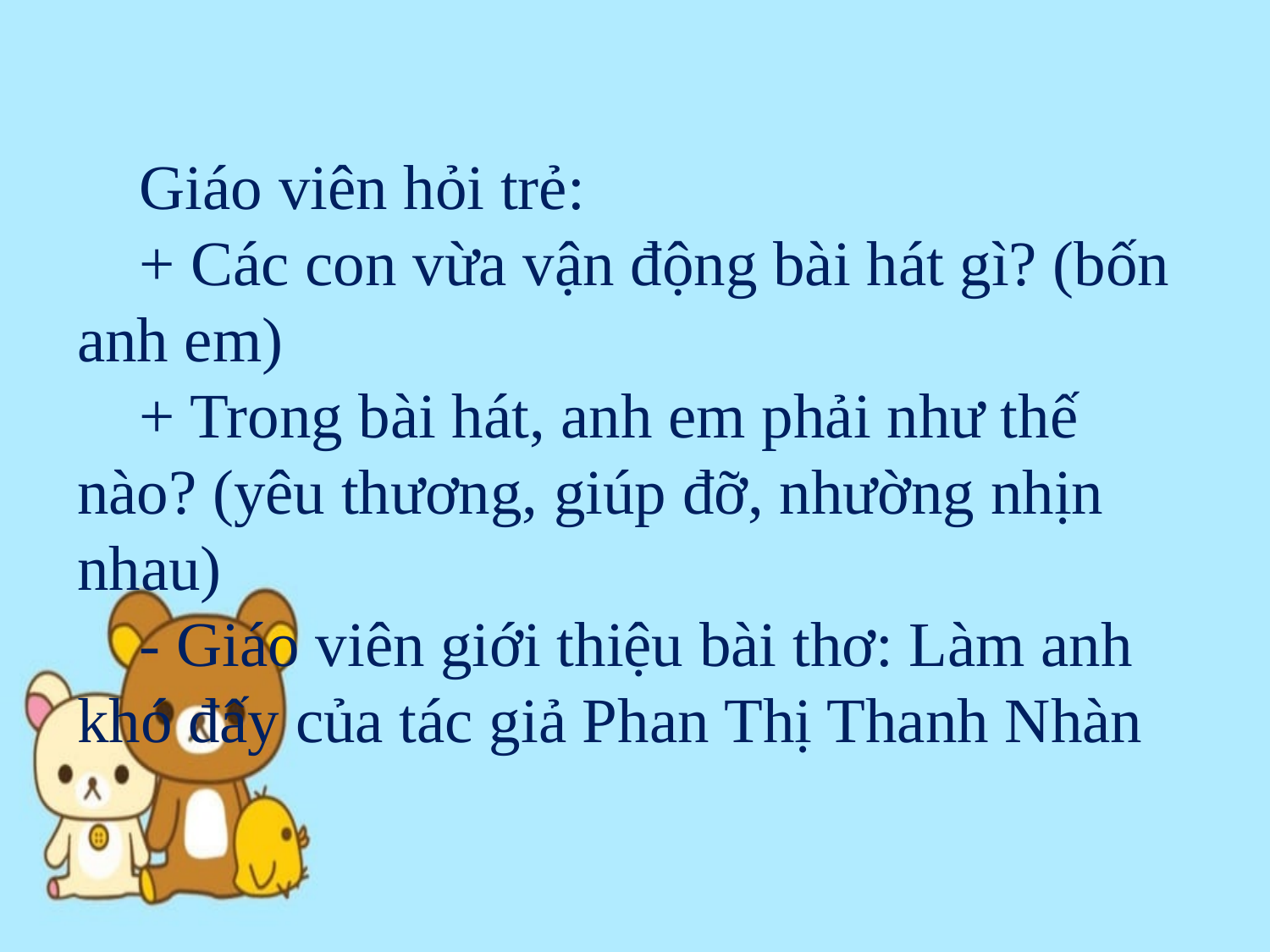

Giáo viên hỏi trẻ:
+ Các con vừa vận động bài hát gì? (bốn anh em)
+ Trong bài hát, anh em phải như thế nào? (yêu thương, giúp đỡ, nhường nhịn nhau)
- Giáo viên giới thiệu bài thơ: Làm anh khó đấy của tác giả Phan Thị Thanh Nhàn